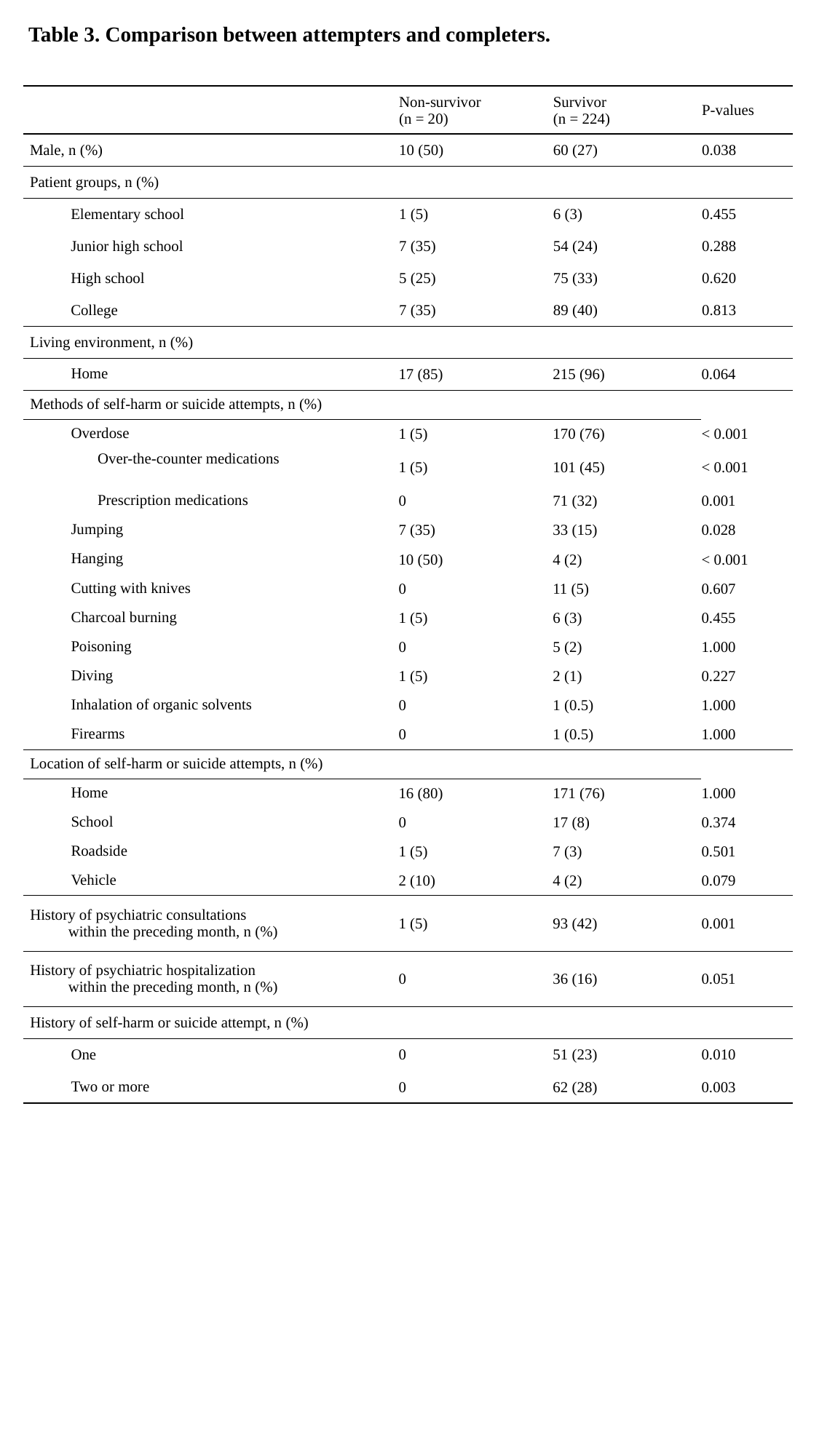

Table 3. Comparison between attempters and completers.

|  |  | Non-survivor (n = 20) | Survivor (n = 224) | P-values |
| --- | --- | --- | --- | --- |
| Male, n (%) |  | 10 (50) | 60 (27) | 0.038 |
| Patient groups, n (%) |  |  |  |  |
| Elementary school |  | 1 (5) | 6 (3) | 0.455 |
| Junior high school |  | 7 (35) | 54 (24) | 0.288 |
| High school |  | 5 (25) | 75 (33) | 0.620 |
| College |  | 7 (35) | 89 (40) | 0.813 |
| Living environment, n (%) |  |  |  |  |
| Home |  | 17 (85) | 215 (96) | 0.064 |
| Methods of self-harm or suicide attempts, n (%) |  |  |  |  |
| Overdose |  | 1 (5) | 170 (76) | < 0.001 |
| Over-the-counter medications |  | 1 (5) | 101 (45) | < 0.001 |
| Prescription medications |  | 0 | 71 (32) | 0.001 |
| Jumping |  | 7 (35) | 33 (15) | 0.028 |
| Hanging |  | 10 (50) | 4 (2) | < 0.001 |
| Cutting with knives |  | 0 | 11 (5) | 0.607 |
| Charcoal burning |  | 1 (5) | 6 (3) | 0.455 |
| Poisoning |  | 0 | 5 (2) | 1.000 |
| Diving |  | 1 (5) | 2 (1) | 0.227 |
| Inhalation of organic solvents |  | 0 | 1 (0.5) | 1.000 |
| Firearms |  | 0 | 1 (0.5) | 1.000 |
| Location of self-harm or suicide attempts, n (%) |  |  |  |  |
| Home |  | 16 (80) | 171 (76) | 1.000 |
| School |  | 0 | 17 (8) | 0.374 |
| Roadside |  | 1 (5) | 7 (3) | 0.501 |
| Vehicle |  | 2 (10) | 4 (2) | 0.079 |
| History of psychiatric consultations within the preceding month, n (%) |  | 1 (5) | 93 (42) | 0.001 |
| History of psychiatric hospitalization within the preceding month, n (%) |  | 0 | 36 (16) | 0.051 |
| History of self-harm or suicide attempt, n (%) |  |  |  |  |
| One |  | 0 | 51 (23) | 0.010 |
| Two or more |  | 0 | 62 (28) | 0.003 |